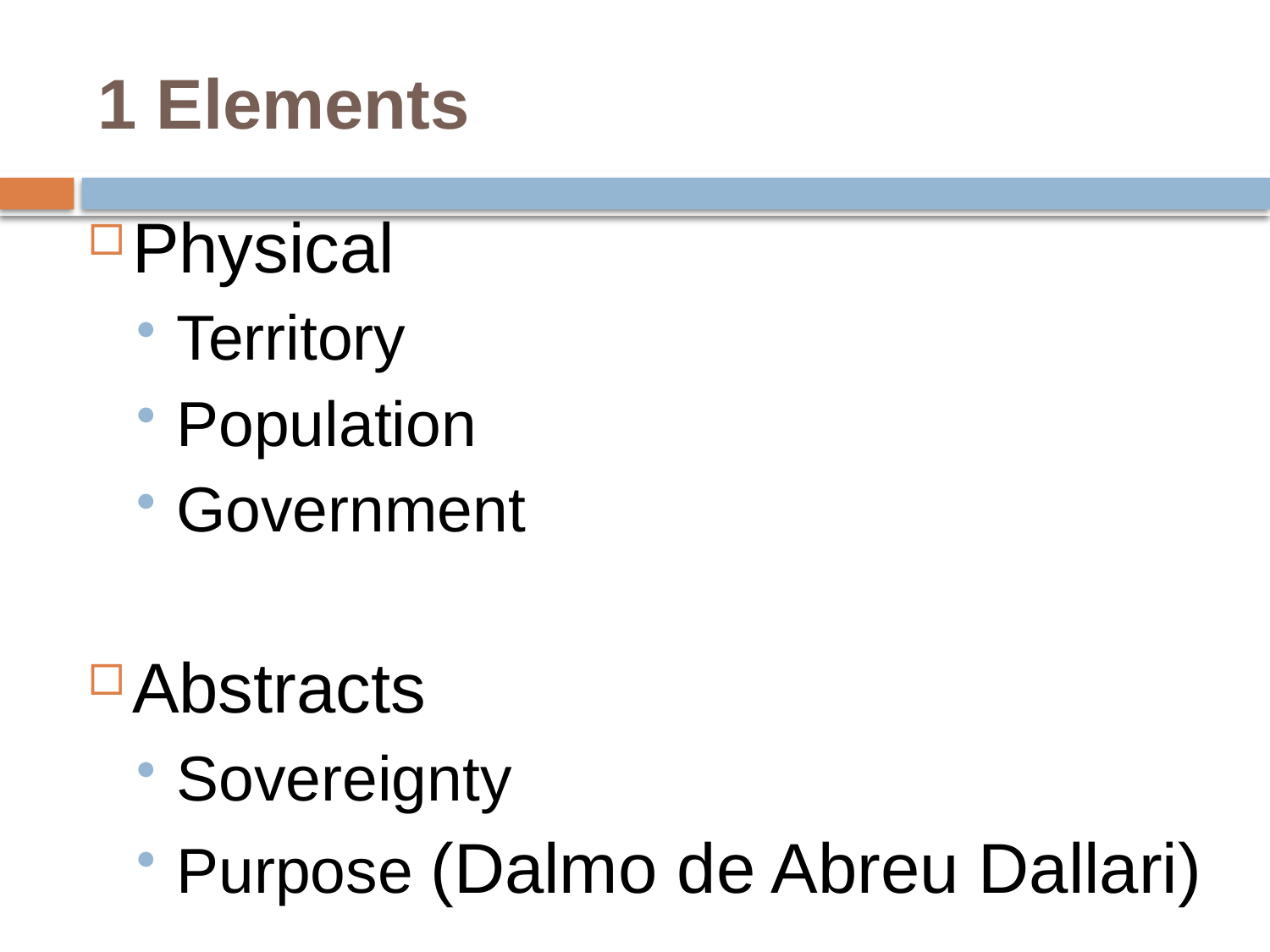

# 1 Elements
Physical
Territory
Population
Government

Abstracts
Sovereignty
Purpose (Dalmo de Abreu Dallari)